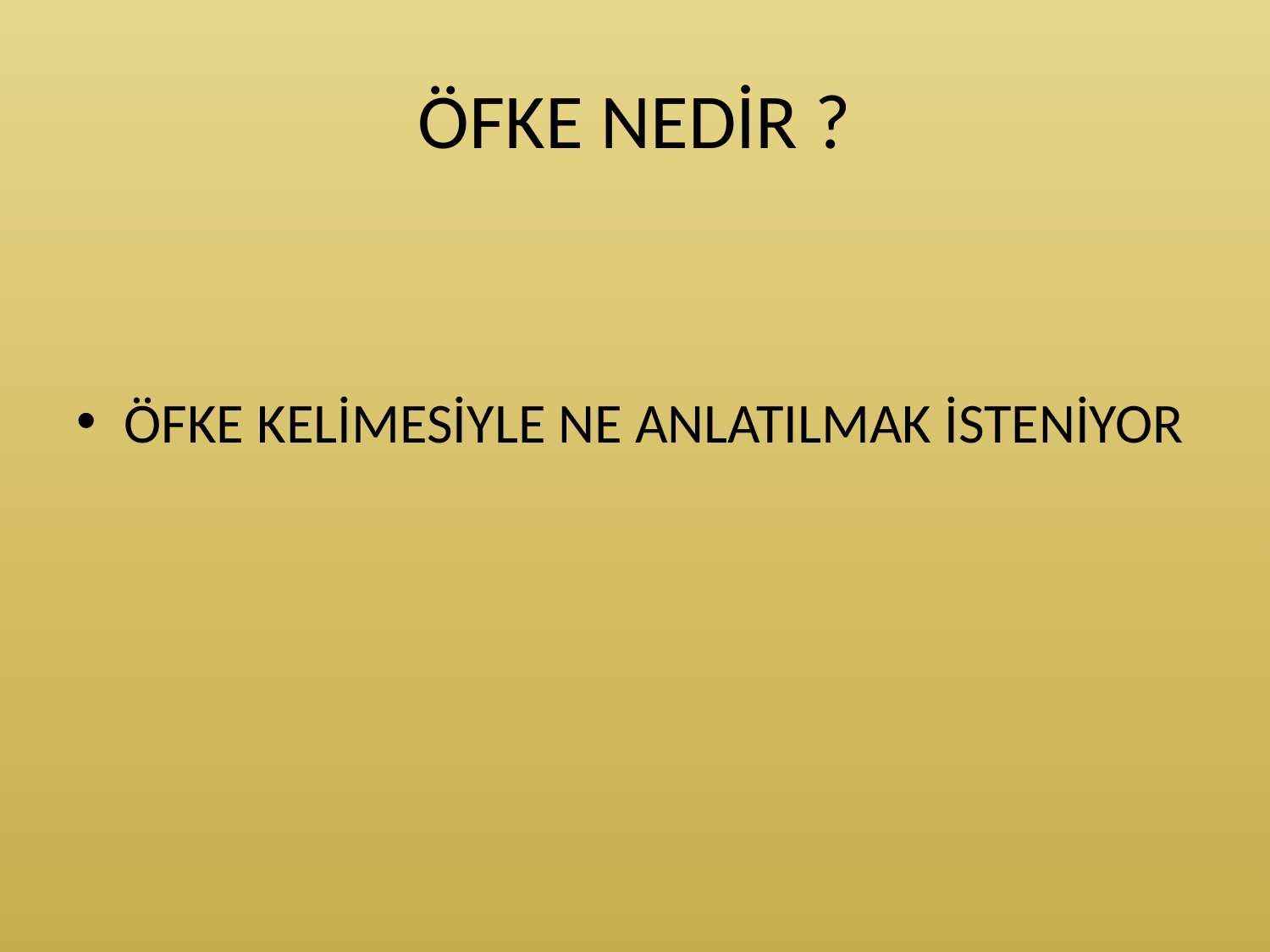

# ÖFKE NEDİR ?

ÖFKE KELİMESİYLE NE ANLATILMAK İSTENİYOR